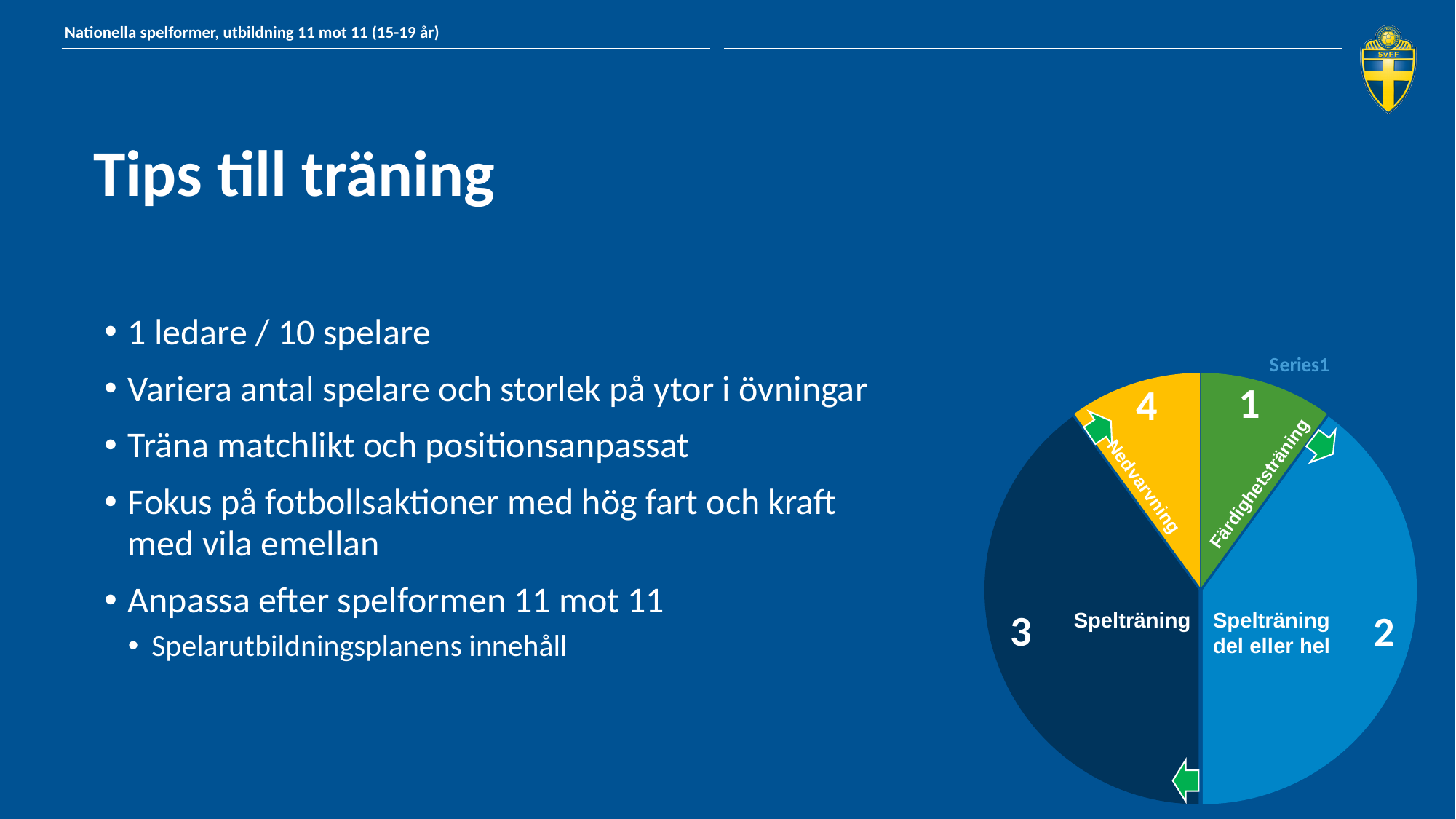

Nationella spelformer, utbildning 11 mot 11 (15-19 år)
# Tips till träning
1 ledare / 10 spelare
Variera antal spelare och storlek på ytor i övningar
Träna matchlikt och positionsanpassat
Fokus på fotbollsaktioner med hög fart och kraft
med vila emellan
Anpassa efter spelformen 11 mot 11
Spelarutbildningsplanens innehåll

### Chart

| Category | Träning |
|---|---|
|  | 10.0 |
|  | 40.0 |
|  | 40.0 |
|  | 10.0 |
1
4
Färdighetsträning
Nedvarvning
3
2
Spelträning
Spelträning
del eller hel